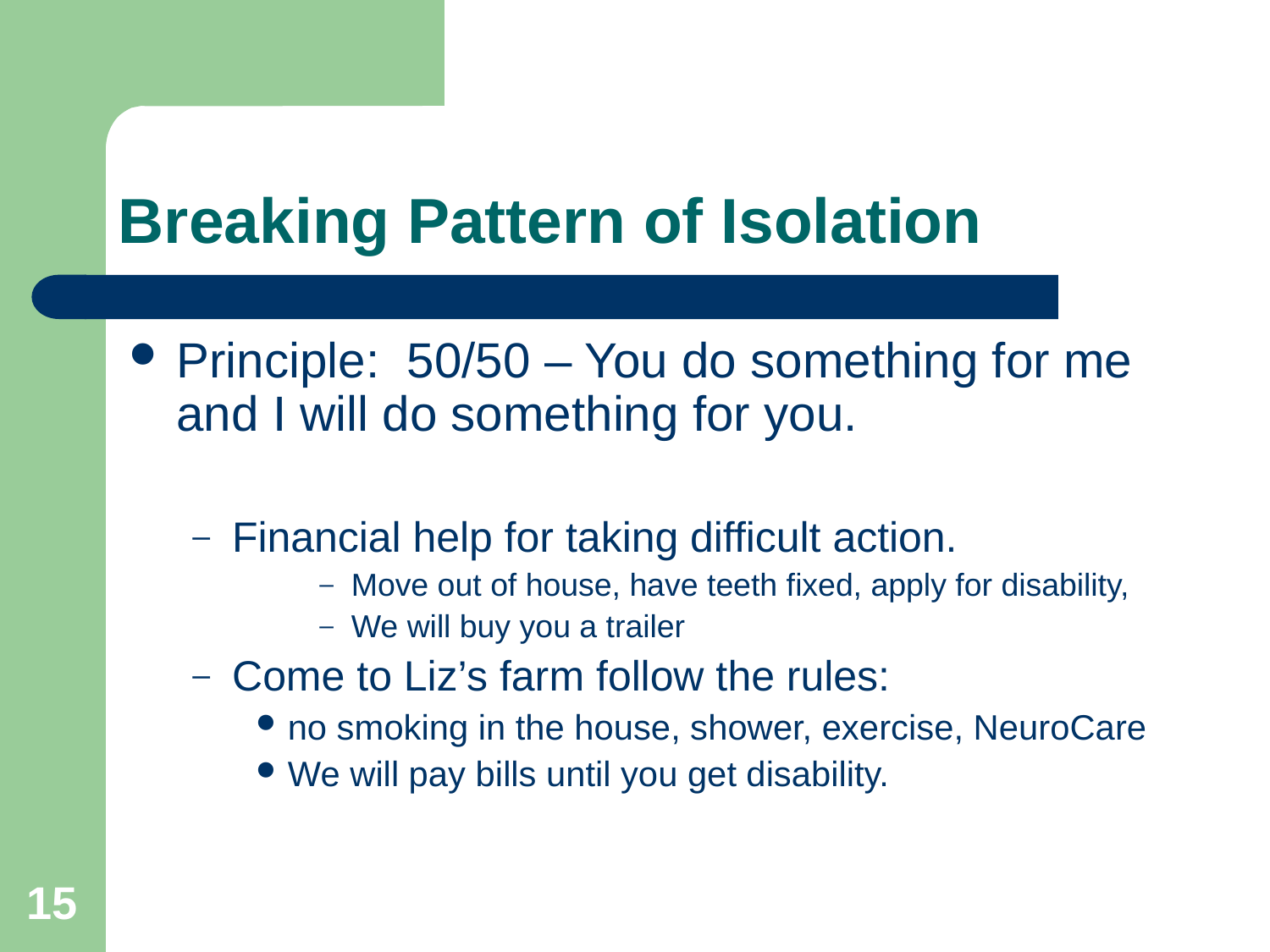

# Breaking Pattern of Isolation
Principle:  50/50 – You do something for me  and I will do something for you.

Financial help for taking difficult action.
Move out of house, have teeth fixed, apply for disability,
We will buy you a trailer
Come to Liz’s farm follow the rules:
no smoking in the house, shower, exercise, NeuroCare
We will pay bills until you get disability.
15